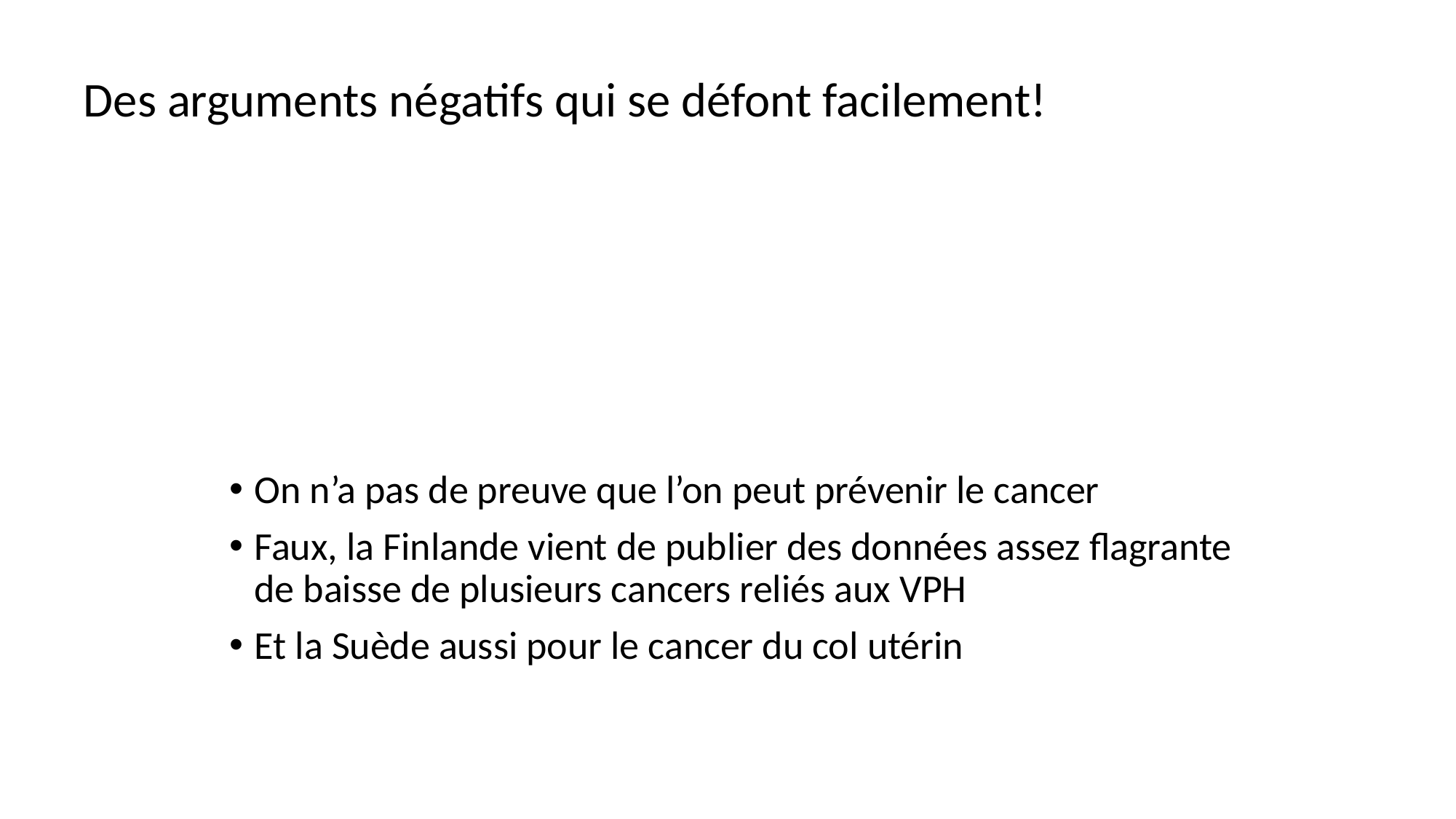

# Des arguments négatifs qui se défont facilement!
On n’a pas de preuve que l’on peut prévenir le cancer
Faux, la Finlande vient de publier des données assez flagrante de baisse de plusieurs cancers reliés aux VPH
Et la Suède aussi pour le cancer du col utérin